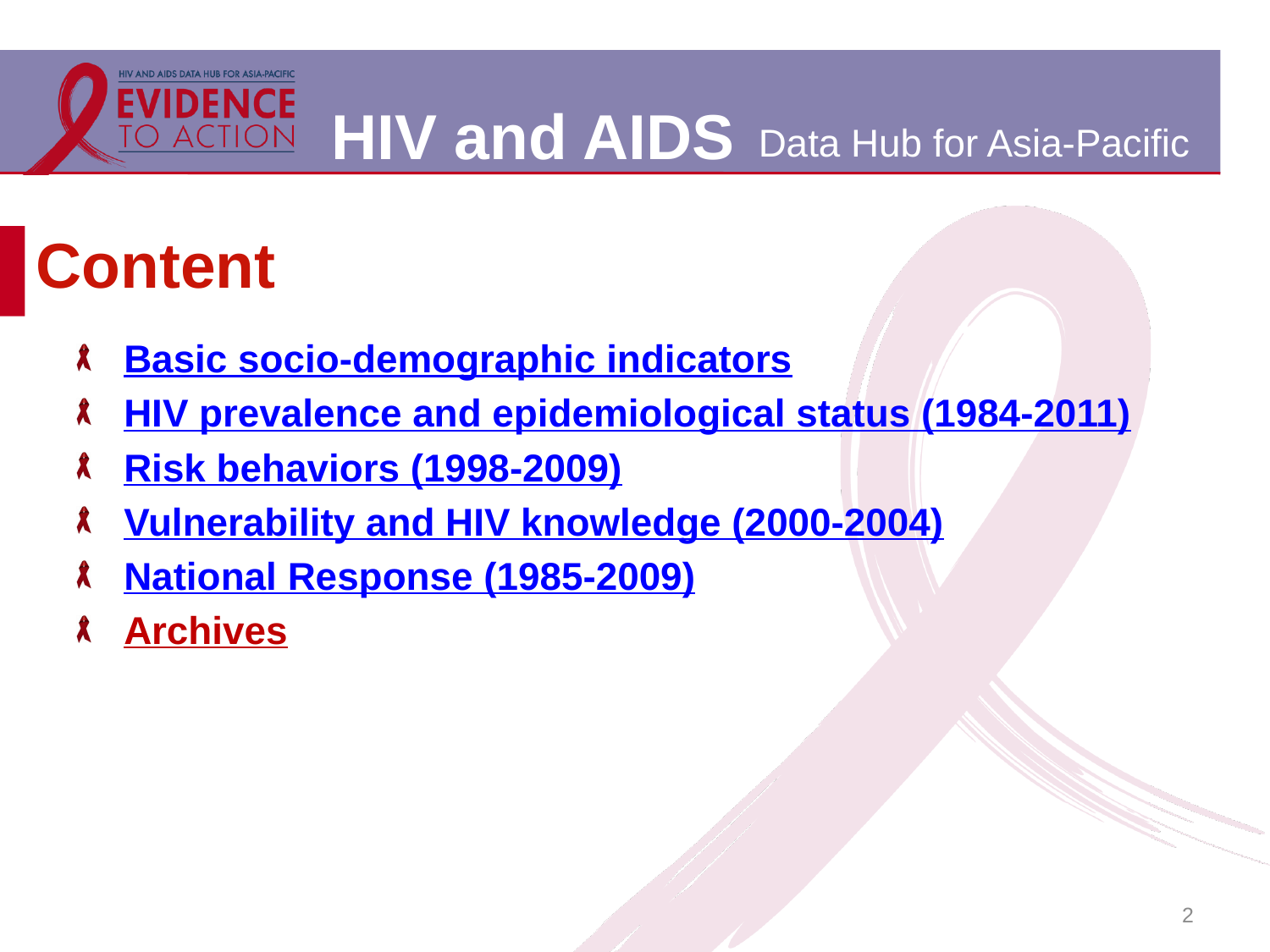

# Content
Basic socio-demographic indicators
HIV prevalence and epidemiological status (1984-2011)
Risk behaviors (1998-2009)
Vulnerability and HIV knowledge (2000-2004)
National Response (1985-2009)
Archives

2